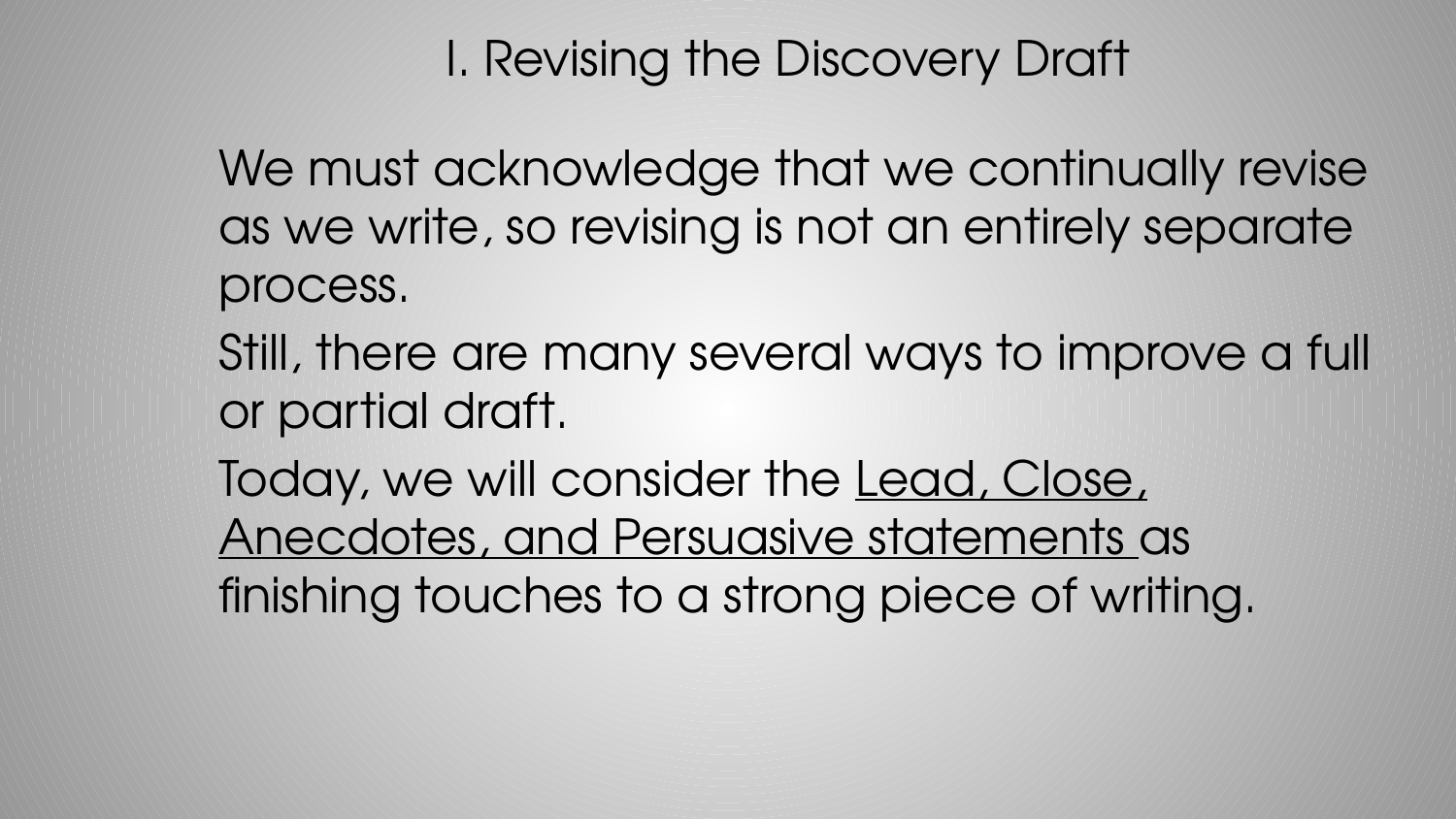

# I. Revising the Discovery Draft

We must acknowledge that we continually revise as we write, so revising is not an entirely separate process.
Still, there are many several ways to improve a full or partial draft.
Today, we will consider the Lead, Close, Anecdotes, and Persuasive statements as finishing touches to a strong piece of writing.

3